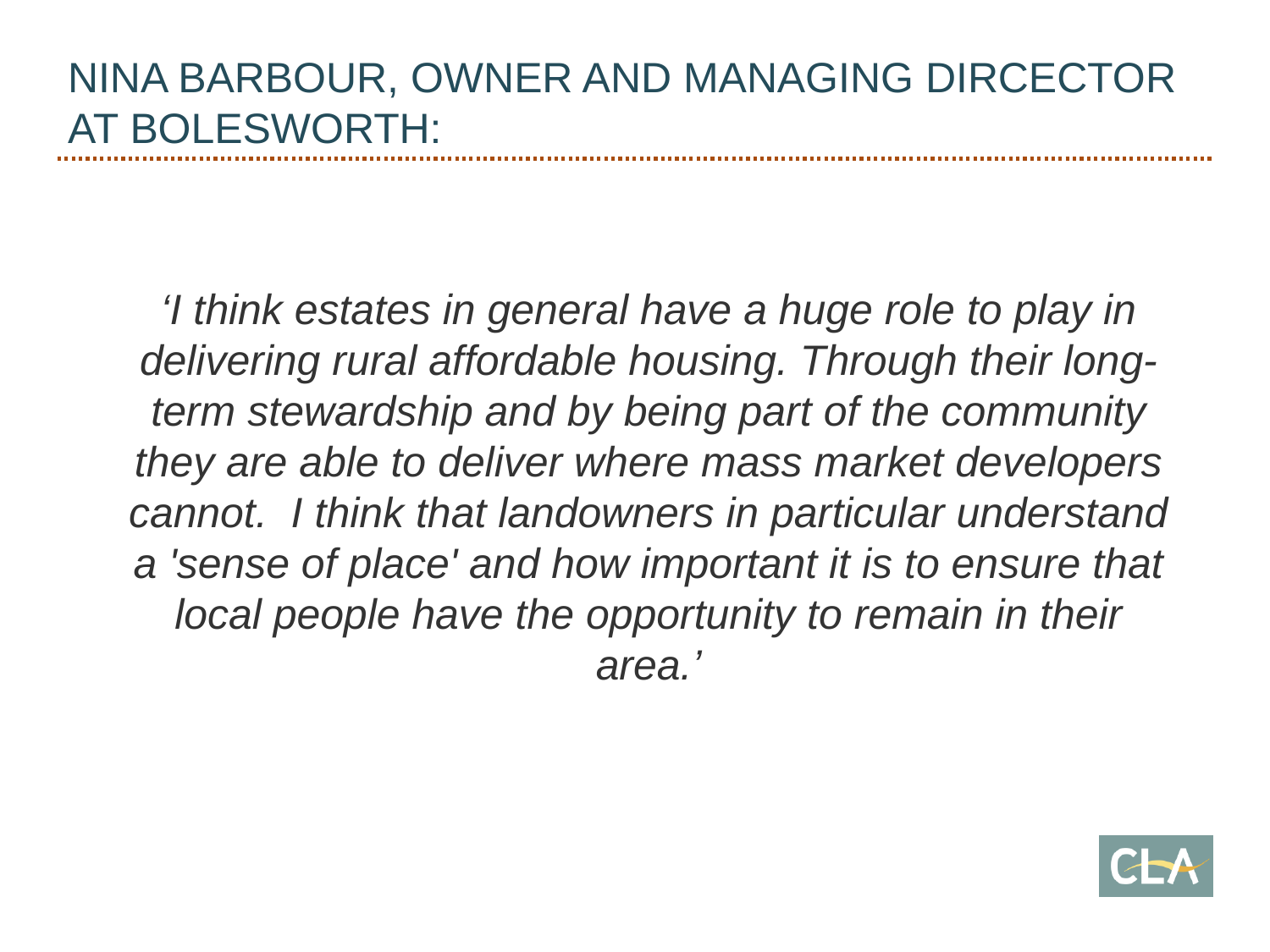

# NINA BARBOUR, OWNER AND MANAGING DIRCECTOR AT BOLESWORTH:

	‘I think estates in general have a huge role to play in delivering rural affordable housing. Through their long-term stewardship and by being part of the community they are able to deliver where mass market developers cannot.  I think that landowners in particular understand a 'sense of place' and how important it is to ensure that local people have the opportunity to remain in their area.’